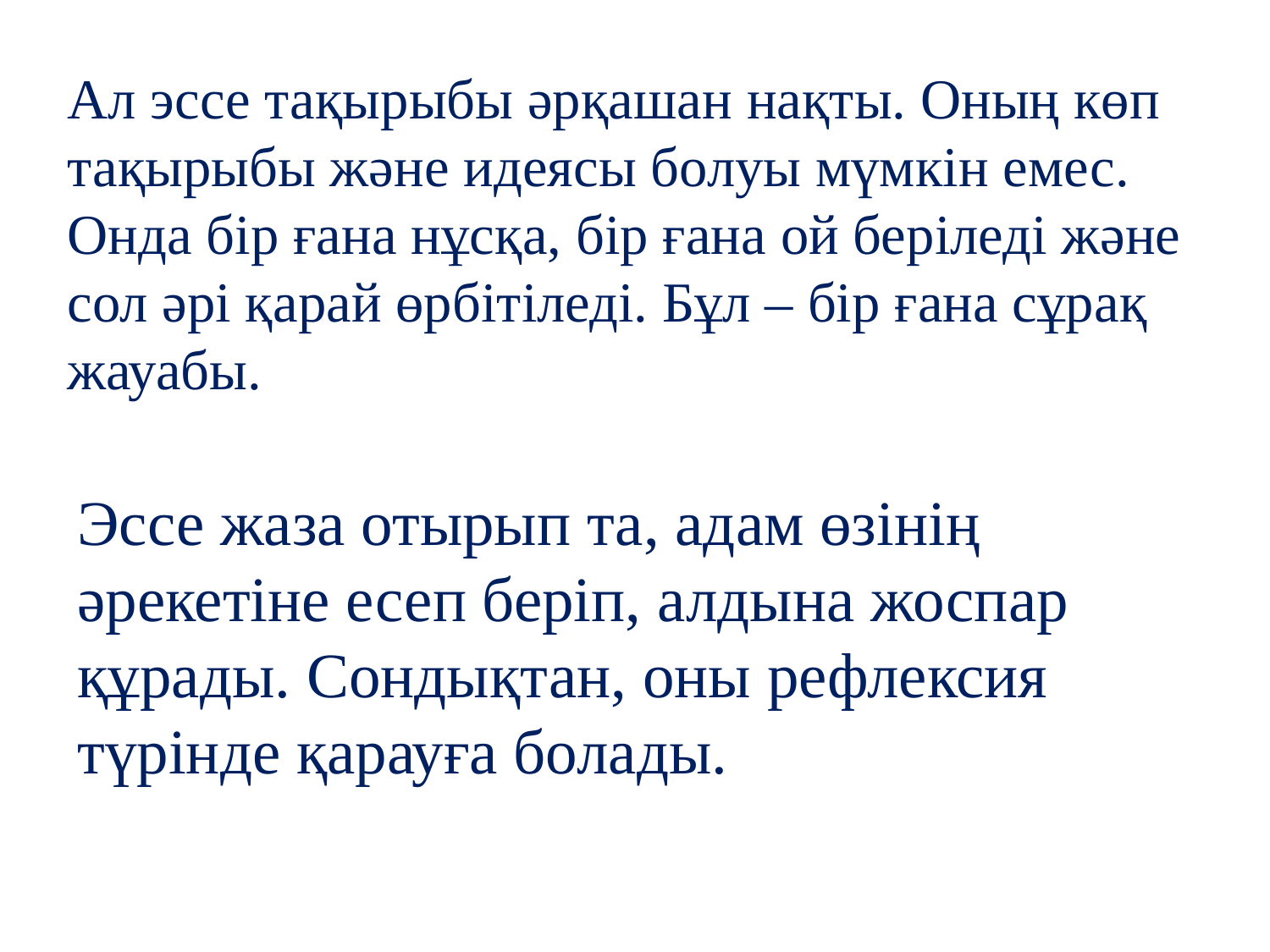

Ал эссе тақырыбы әрқашан нақты. Оның көп тақырыбы және идеясы болуы мүмкін емес. Онда бір ғана нұсқа, бір ғана ой беріледі және сол әрі қарай өрбітіледі. Бұл – бір ғана сұрақ жауабы.
Эссе жаза отырып та, адам өзінің әрекетіне есеп беріп, алдына жоспар құрады. Сондықтан, оны рефлексия түрінде қарауға болады.